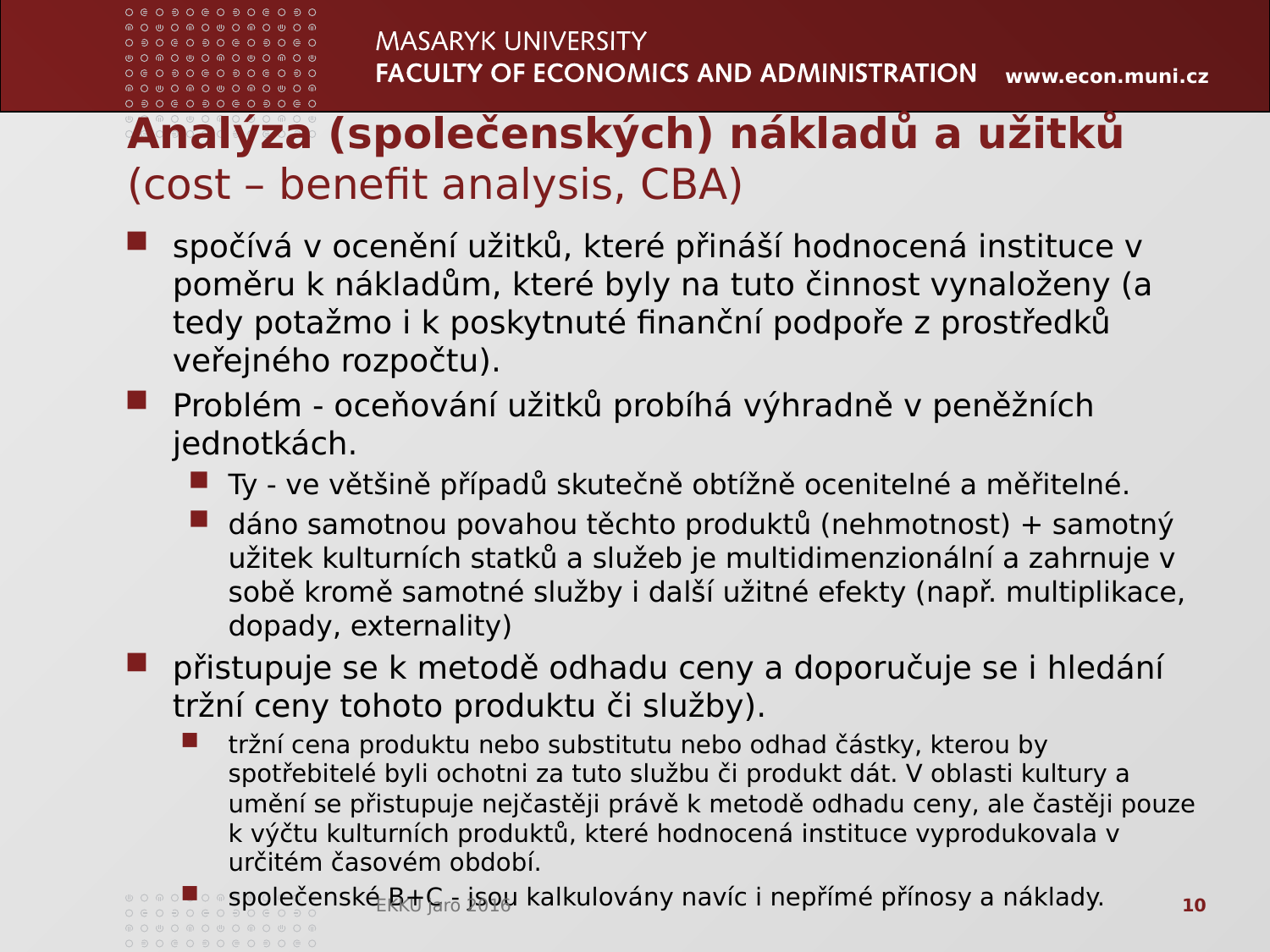

# Analýza (společenských) nákladů a užitků (cost – benefit analysis, CBA)
spočívá v ocenění užitků, které přináší hodnocená instituce v poměru k nákladům, které byly na tuto činnost vynaloženy (a tedy potažmo i k poskytnuté finanční podpoře z prostředků veřejného rozpočtu).
Problém - oceňování užitků probíhá výhradně v peněžních jednotkách.
Ty - ve většině případů skutečně obtížně ocenitelné a měřitelné.
dáno samotnou povahou těchto produktů (nehmotnost) + samotný užitek kulturních statků a služeb je multidimenzionální a zahrnuje v sobě kromě samotné služby i další užitné efekty (např. multiplikace, dopady, externality)
přistupuje se k metodě odhadu ceny a doporučuje se i hledání tržní ceny tohoto produktu či služby).
tržní cena produktu nebo substitutu nebo odhad částky, kterou by spotřebitelé byli ochotni za tuto službu či produkt dát. V oblasti kultury a umění se přistupuje nejčastěji právě k metodě odhadu ceny, ale častěji pouze k výčtu kulturních produktů, které hodnocená instituce vyprodukovala v určitém časovém období.
společenské B+C - jsou kalkulovány navíc i nepřímé přínosy a náklady.

EKKU jaro 2016
10